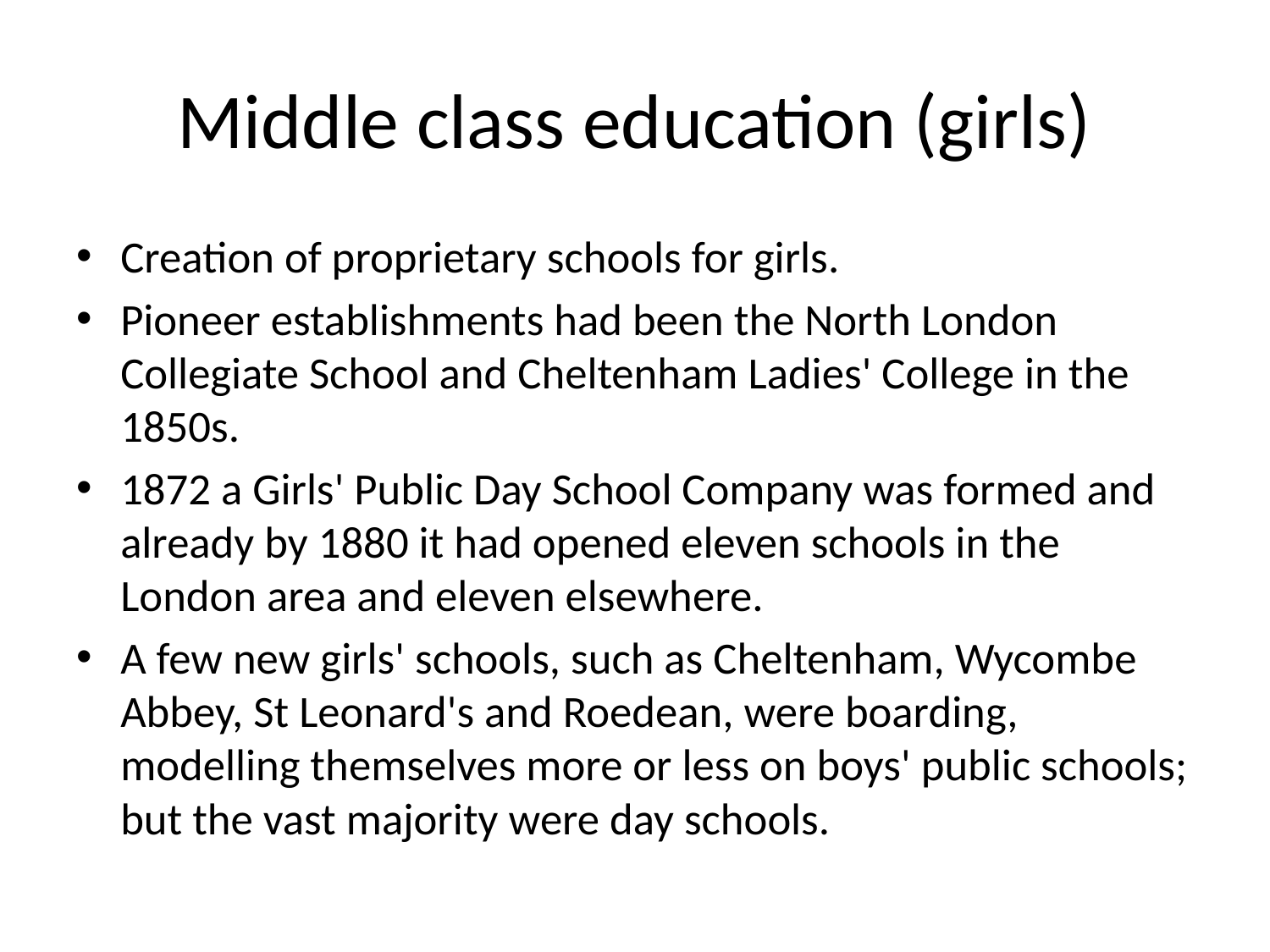

# Middle class education (girls)
Creation of proprietary schools for girls.
Pioneer establishments had been the North London Collegiate School and Cheltenham Ladies' College in the 1850s.
1872 a Girls' Public Day School Company was formed and already by 1880 it had opened eleven schools in the London area and eleven elsewhere.
A few new girls' schools, such as Cheltenham, Wycombe Abbey, St Leonard's and Roedean, were boarding, modelling themselves more or less on boys' public schools; but the vast majority were day schools.